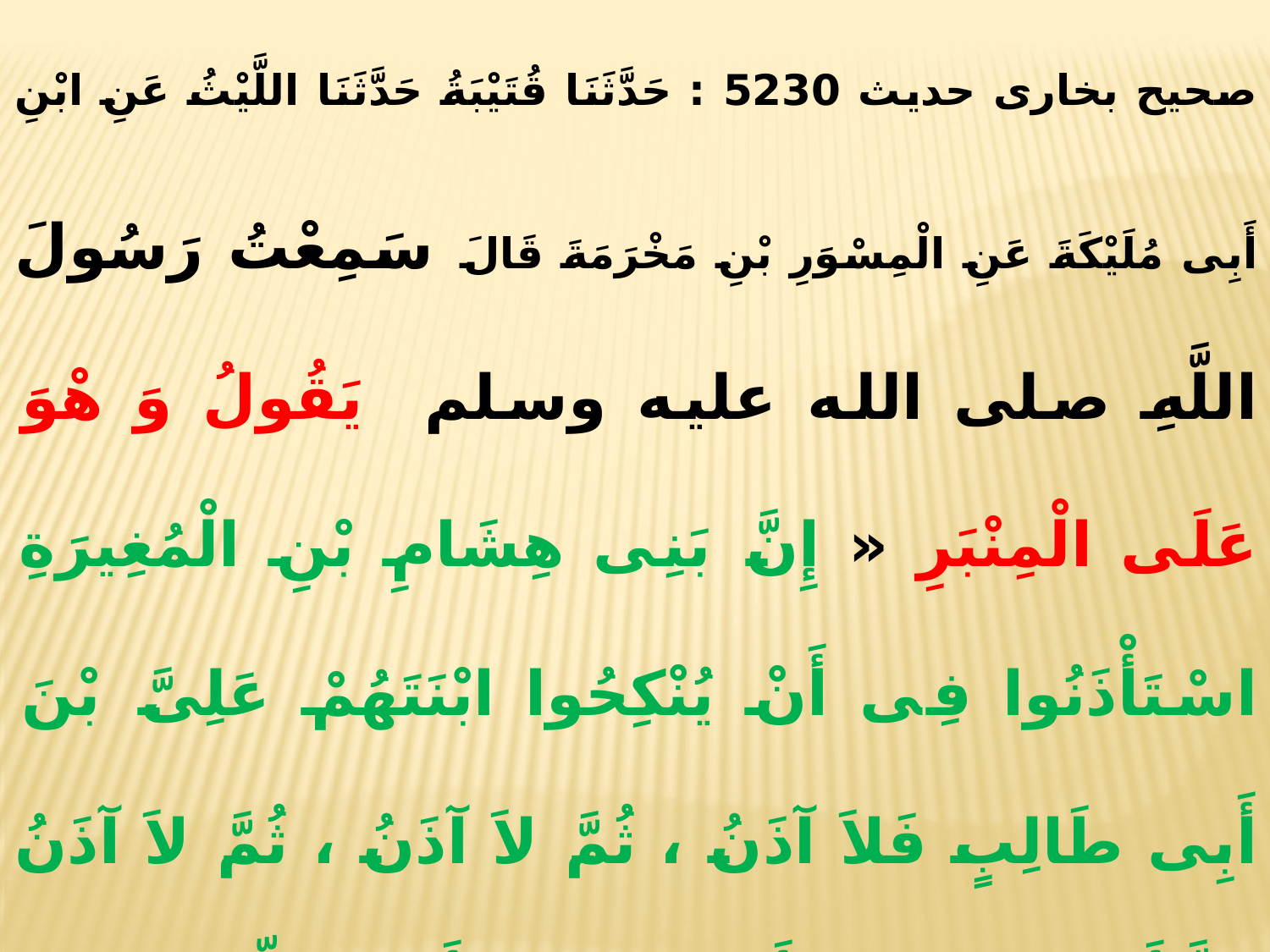

صحیح بخاری حدیث 5230 : حَدَّثَنَا قُتَيْبَةُ حَدَّثَنَا اللَّيْثُ عَنِ ابْنِ أَبِى مُلَيْكَةَ عَنِ الْمِسْوَرِ بْنِ مَخْرَمَةَ قَالَ سَمِعْتُ رَسُولَ اللَّهِ صلى الله عليه وسلم  يَقُولُ وَ هْوَ عَلَى الْمِنْبَرِ « إِنَّ بَنِى هِشَامِ بْنِ الْمُغِيرَةِ اسْتَأْذَنُوا فِى أَنْ يُنْكِحُوا ابْنَتَهُمْ عَلِىَّ بْنَ أَبِى طَالِبٍ فَلاَ آذَنُ ، ثُمَّ لاَ آذَنُ ، ثُمَّ لاَ آذَنُ إِلاَّ أَنْ يُرِيدَ ابْنُ أَبِى طَالِبٍ أَنْ يُطَلِّقَ ابْنَتِى وَيَنْكِحَ ابْنَتَهُمْ فَإِنَّمَا هِىَ بَضْعَةٌ مِنِّى ، يُرِيبُنِى مَا أَرَابَهَا وَيُؤْذِينِى مَا آذَاهَا